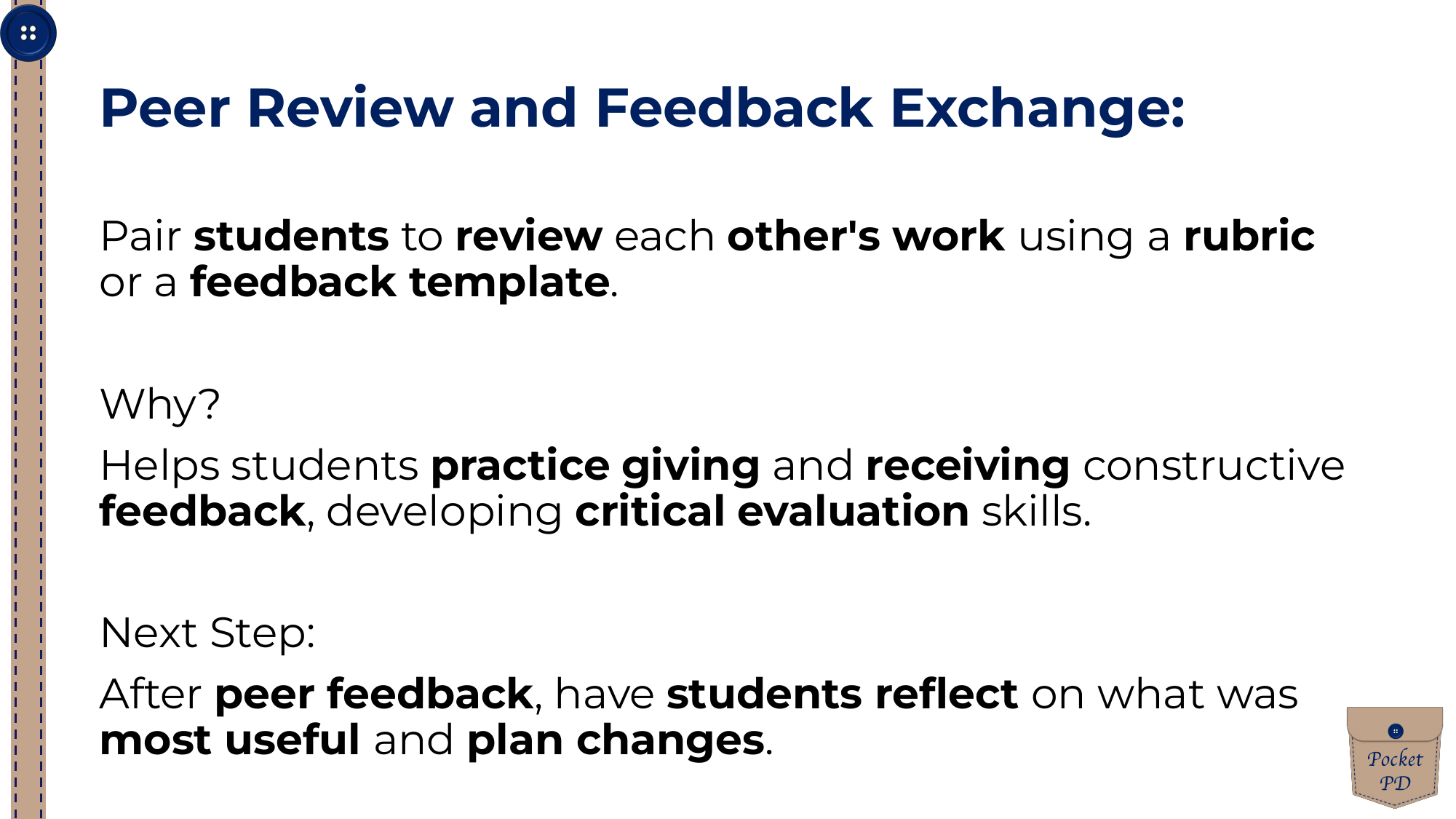

Peer Review and Feedback Exchange:
Pair students to review each other's work using a rubric or a feedback template.

Why?
Helps students practice giving and receiving constructive feedback, developing critical evaluation skills.

Next Step:
After peer feedback, have students reflect on what was most useful and plan changes.